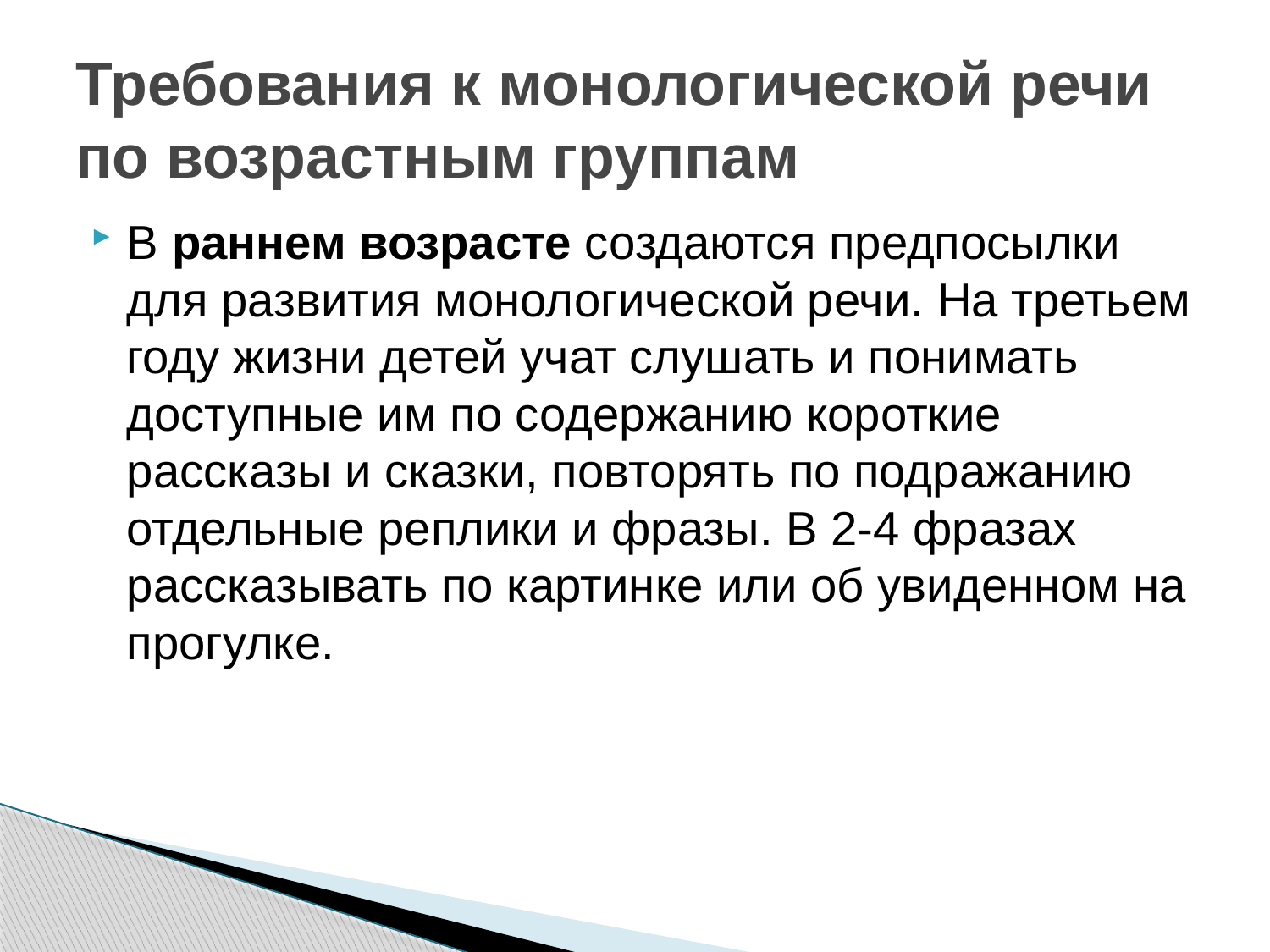

# Требования к монологической речи по возрастным группам
В раннем возрасте создаются предпосылки для развития монологической речи. На третьем году жизни детей учат слушать и понимать доступные им по содержанию короткие рассказы и сказки, повторять по подражанию отдельные реплики и фразы. В 2-4 фразах рассказывать по картинке или об увиденном на прогулке.